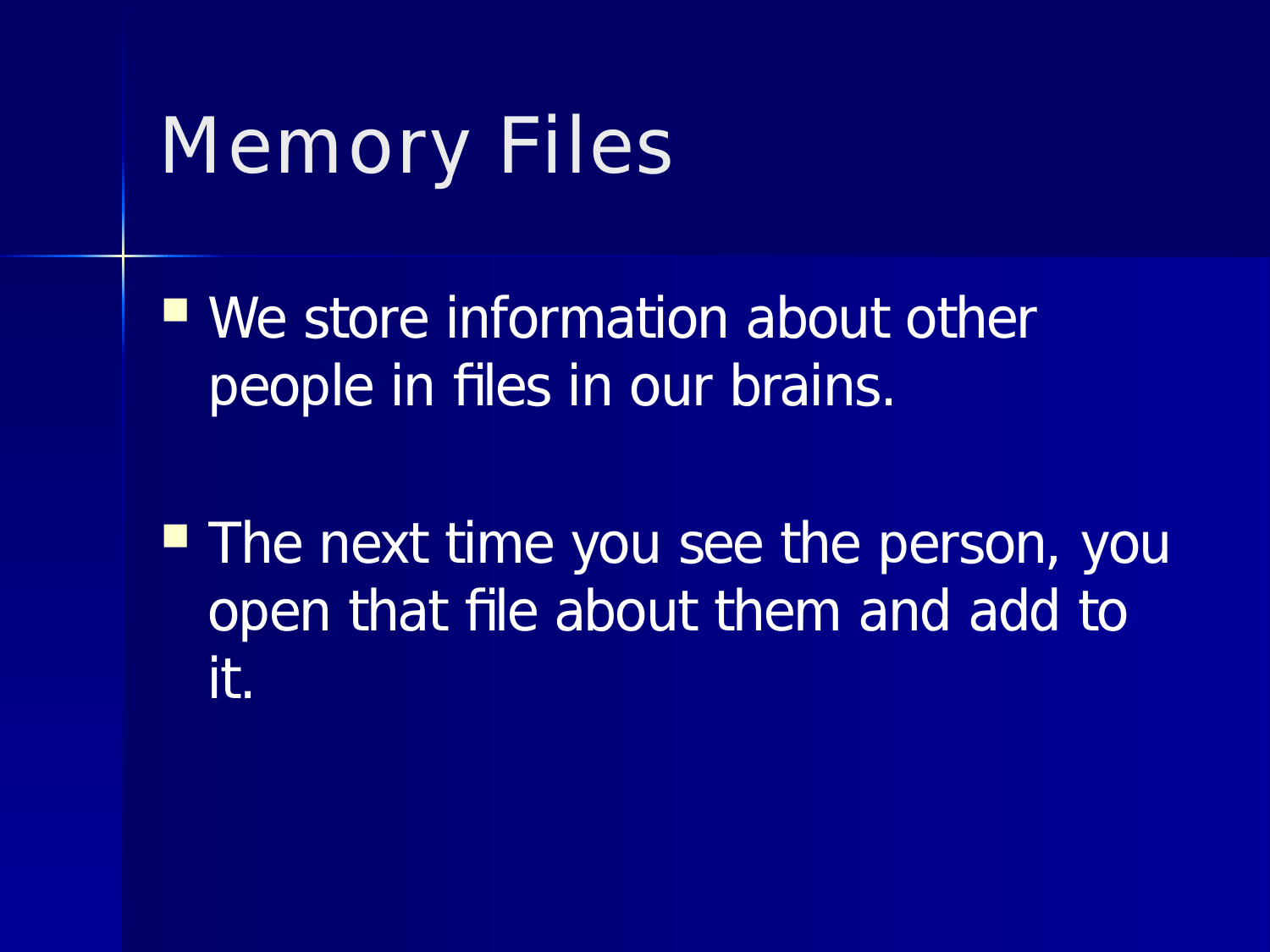

# Memory Files
We store information about other people in files in our brains.

The next time you see the person, you open that file about them and add to it.